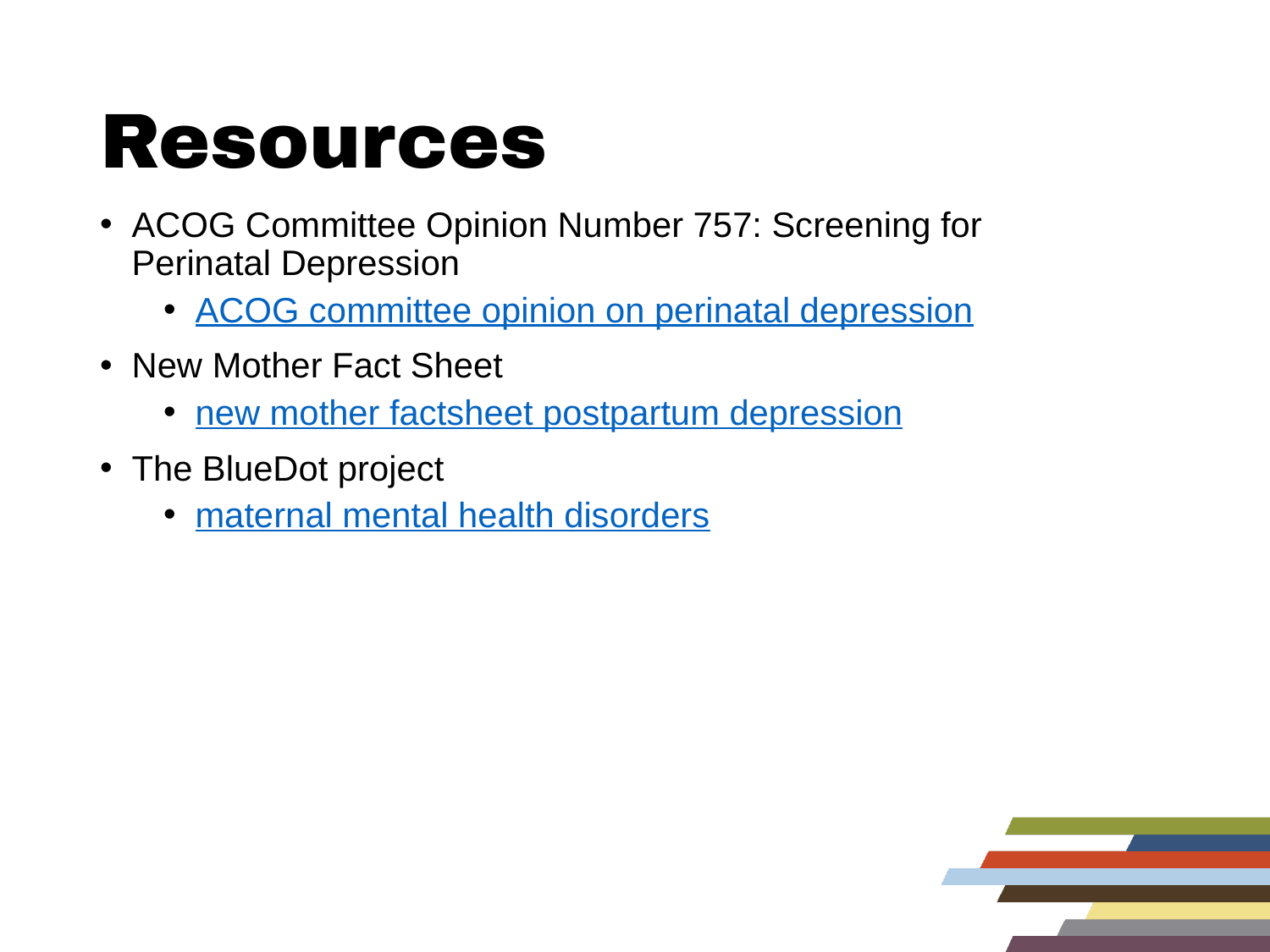

# Resources
ACOG Committee Opinion Number 757: Screening for Perinatal Depression
ACOG committee opinion on perinatal depression
New Mother Fact Sheet
new mother factsheet postpartum depression
The BlueDot project
maternal mental health disorders